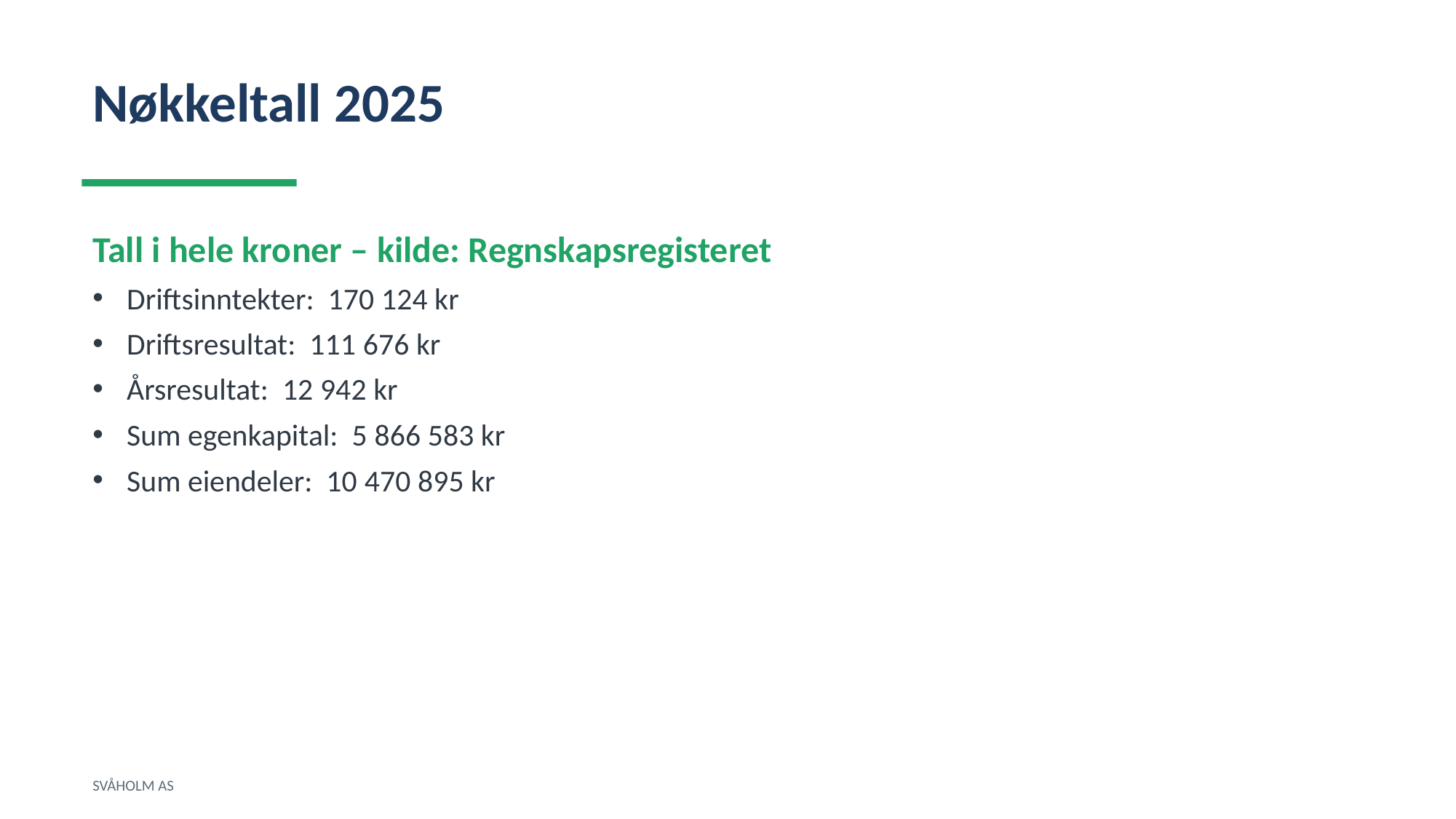

Nøkkeltall 2025

Tall i hele kroner – kilde: Regnskapsregisteret
Driftsinntekter:  170 124 kr
Driftsresultat:  111 676 kr
Årsresultat:  12 942 kr
Sum egenkapital:  5 866 583 kr
Sum eiendeler:  10 470 895 kr
SVÅHOLM AS